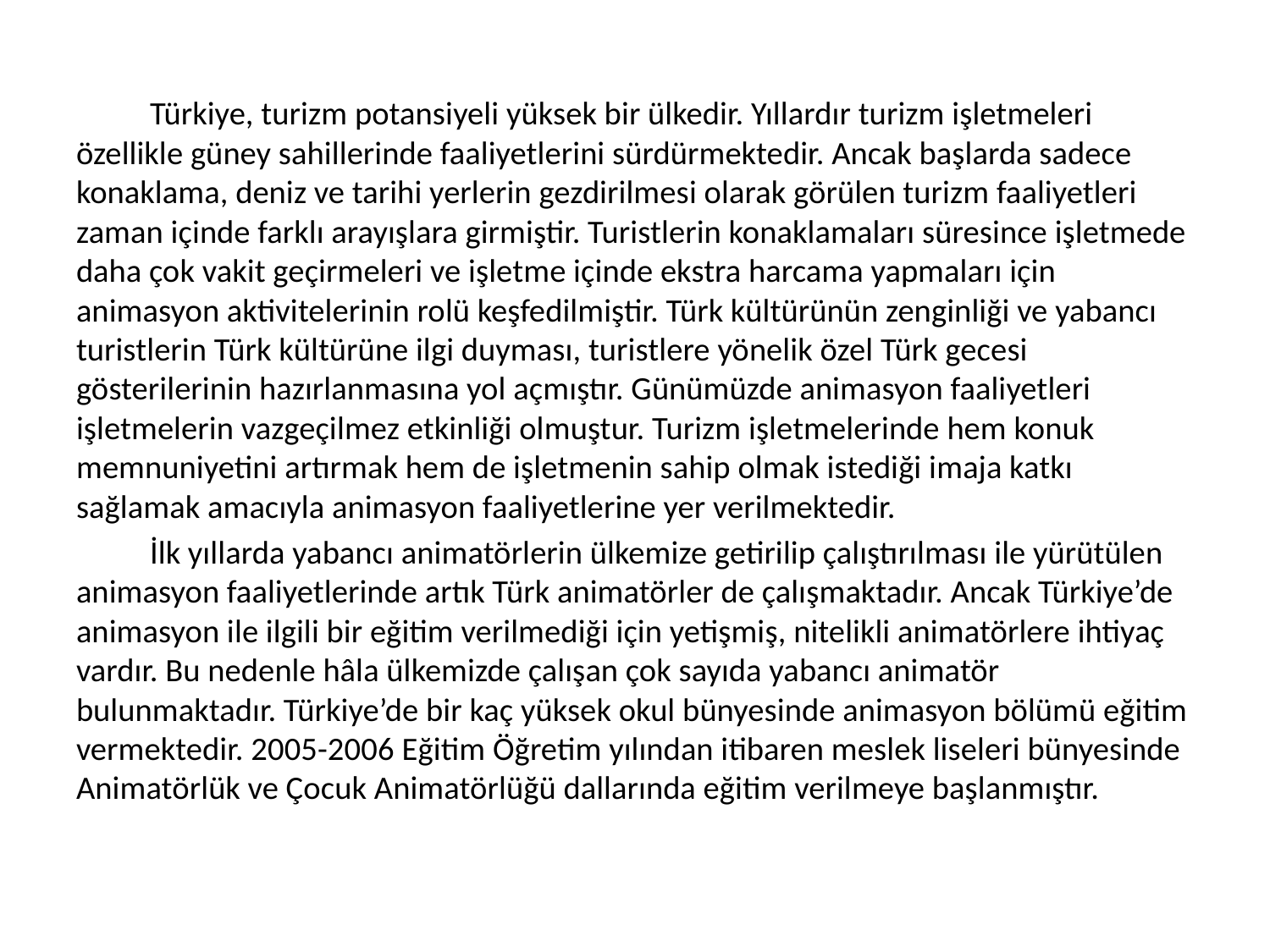

Türkiye, turizm potansiyeli yüksek bir ülkedir. Yıllardır turizm işletmeleri özellikle güney sahillerinde faaliyetlerini sürdürmektedir. Ancak başlarda sadece konaklama, deniz ve tarihi yerlerin gezdirilmesi olarak görülen turizm faaliyetleri zaman içinde farklı arayışlara girmiştir. Turistlerin konaklamaları süresince işletmede daha çok vakit geçirmeleri ve işletme içinde ekstra harcama yapmaları için animasyon aktivitelerinin rolü keşfedilmiştir. Türk kültürünün zenginliği ve yabancı turistlerin Türk kültürüne ilgi duyması, turistlere yönelik özel Türk gecesi gösterilerinin hazırlanmasına yol açmıştır. Günümüzde animasyon faaliyetleri işletmelerin vazgeçilmez etkinliği olmuştur. Turizm işletmelerinde hem konuk memnuniyetini artırmak hem de işletmenin sahip olmak istediği imaja katkı sağlamak amacıyla animasyon faaliyetlerine yer verilmektedir.
	İlk yıllarda yabancı animatörlerin ülkemize getirilip çalıştırılması ile yürütülen animasyon faaliyetlerinde artık Türk animatörler de çalışmaktadır. Ancak Türkiye’de animasyon ile ilgili bir eğitim verilmediği için yetişmiş, nitelikli animatörlere ihtiyaç vardır. Bu nedenle hâla ülkemizde çalışan çok sayıda yabancı animatör bulunmaktadır. Türkiye’de bir kaç yüksek okul bünyesinde animasyon bölümü eğitim vermektedir. 2005-2006 Eğitim Öğretim yılından itibaren meslek liseleri bünyesinde Animatörlük ve Çocuk Animatörlüğü dallarında eğitim verilmeye başlanmıştır.